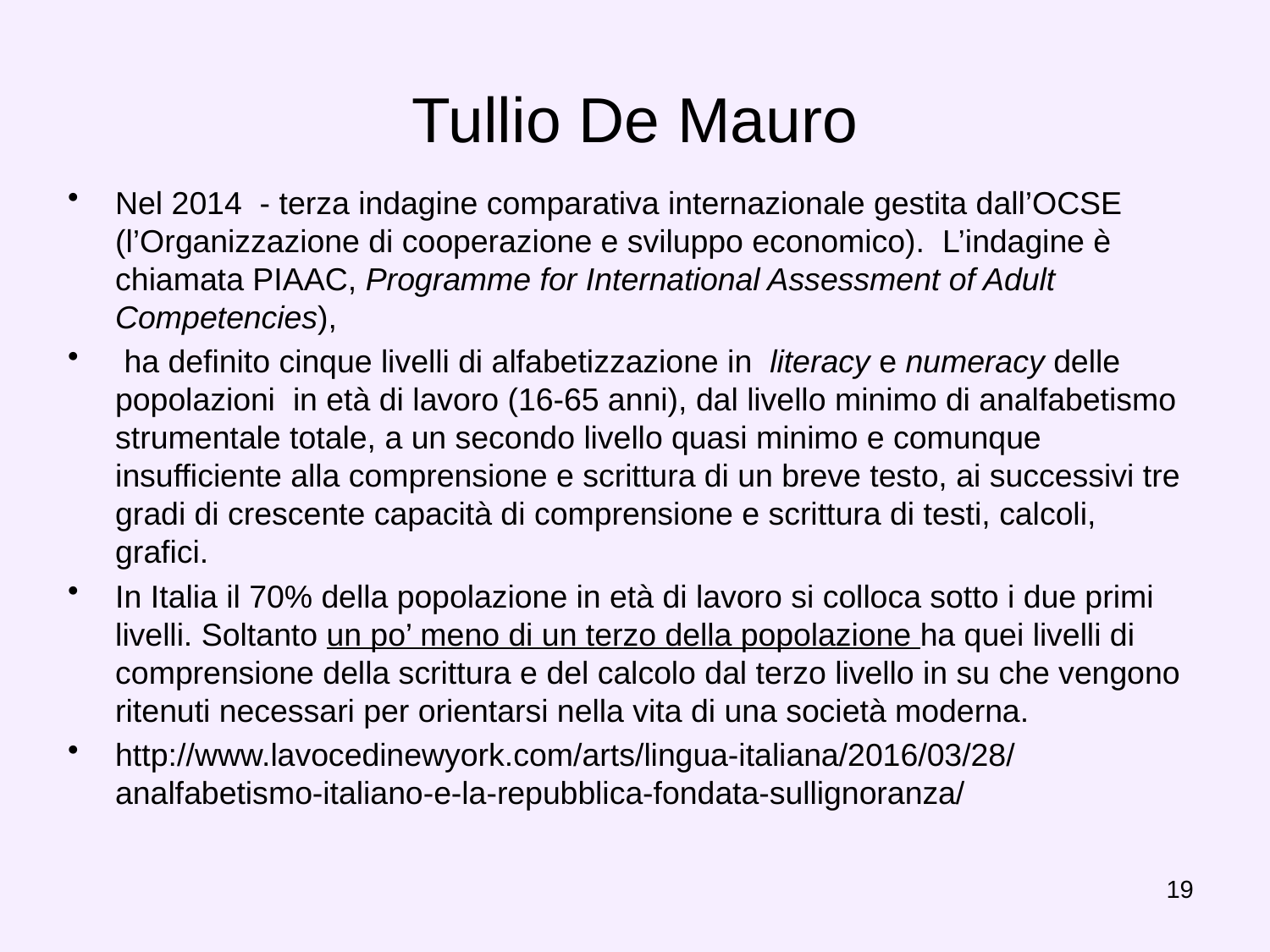

# Tullio De Mauro
Nel 2014  - terza indagine comparativa internazionale gestita dall’OCSE (l’Organizzazione di cooperazione e sviluppo economico).  L’indagine è chiamata PIAAC, Programme for International Assessment of Adult Competencies),
 ha definito cinque livelli di alfabetizzazione in  literacy e numeracy delle popolazioni  in età di lavoro (16-65 anni), dal livello minimo di analfabetismo strumentale totale, a un secondo livello quasi minimo e comunque insufficiente alla comprensione e scrittura di un breve testo, ai successivi tre gradi di crescente capacità di comprensione e scrittura di testi, calcoli, grafici.
In Italia il 70% della popolazione in età di lavoro si colloca sotto i due primi livelli. Soltanto un po’ meno di un terzo della popolazione ha quei livelli di comprensione della scrittura e del calcolo dal terzo livello in su che vengono ritenuti necessari per orientarsi nella vita di una società moderna.
http://www.lavocedinewyork.com/arts/lingua-italiana/2016/03/28/analfabetismo-italiano-e-la-repubblica-fondata-sullignoranza/
19